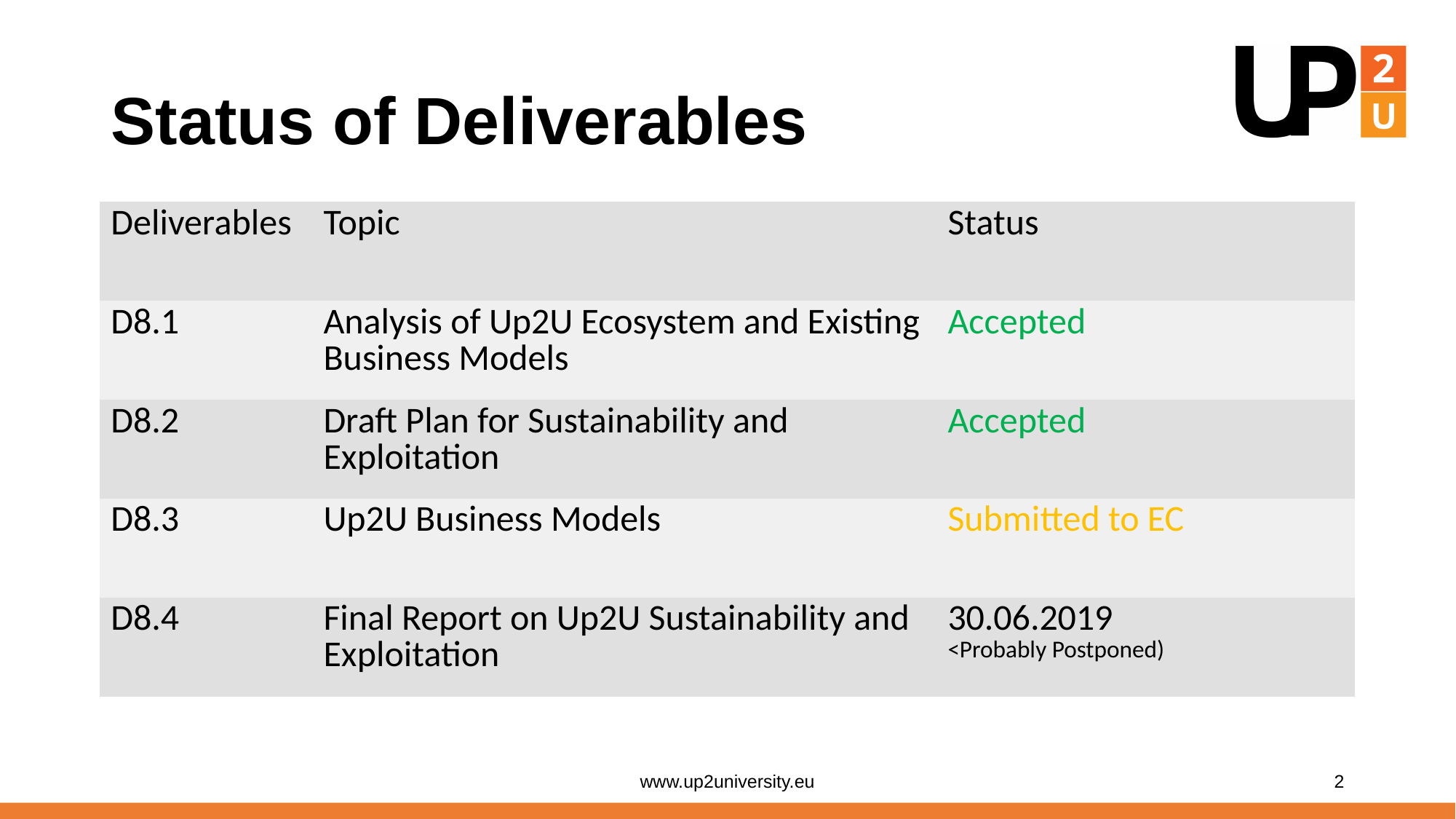

# Status of Deliverables
| Deliverables | Topic | Status |
| --- | --- | --- |
| D8.1 | Analysis of Up2U Ecosystem and Existing Business Models | Accepted |
| D8.2 | Draft Plan for Sustainability and Exploitation | Accepted |
| D8.3 | Up2U Business Models | Submitted to EC |
| D8.4 | Final Report on Up2U Sustainability and Exploitation | 30.06.2019 <Probably Postponed) |
www.up2university.eu
2